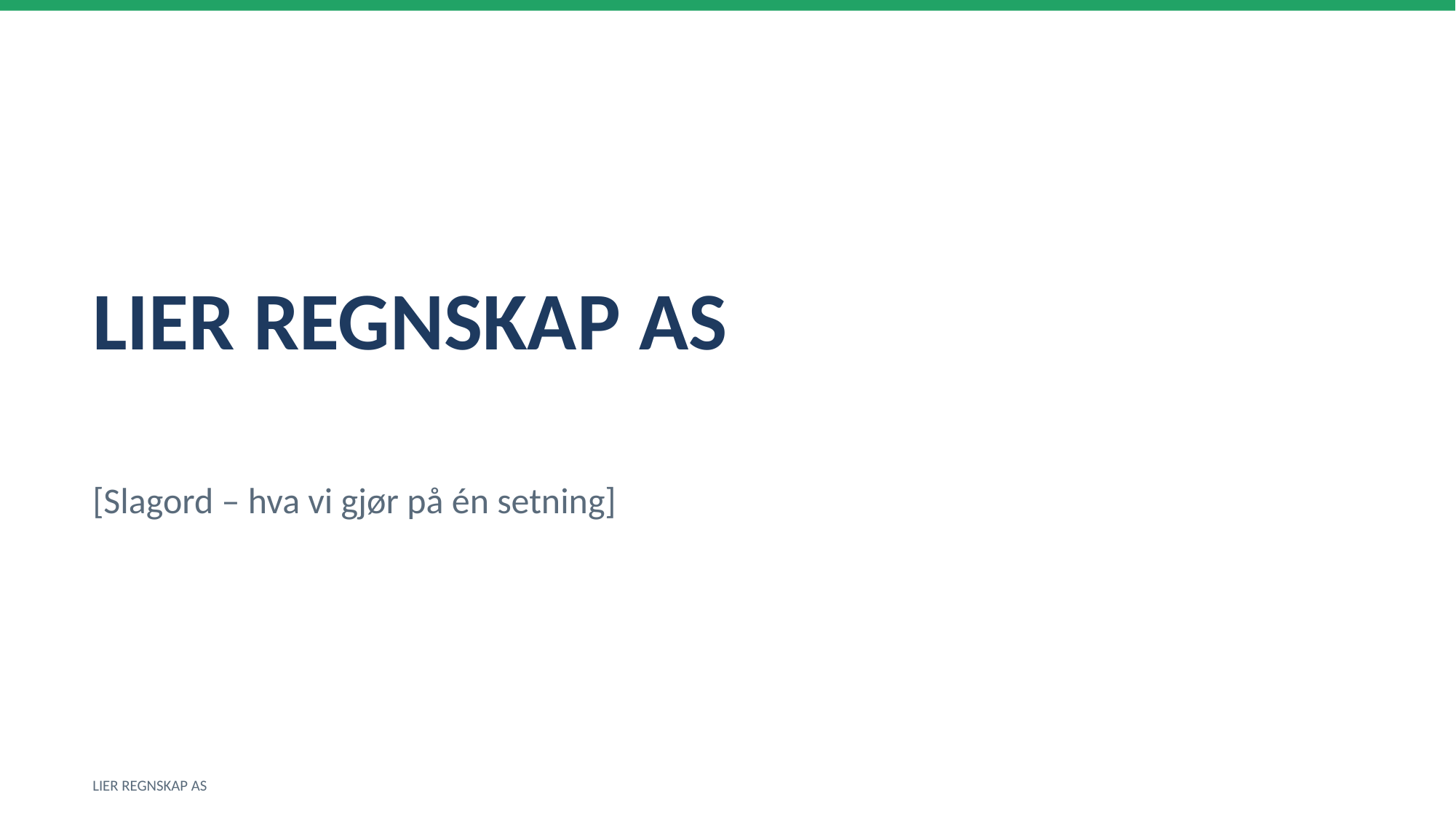

LIER REGNSKAP AS
[Slagord – hva vi gjør på én setning]
LIER REGNSKAP AS